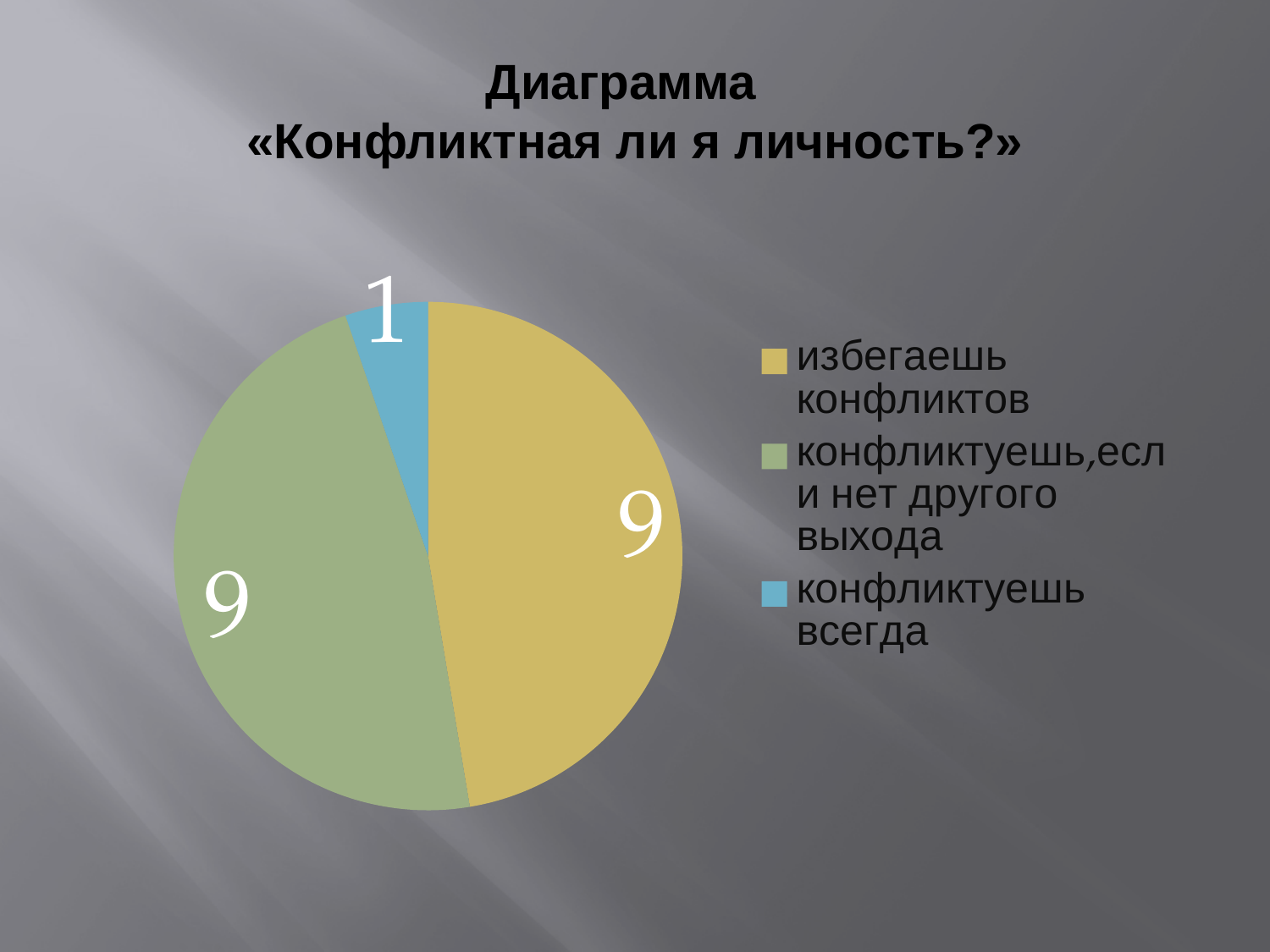

# Диаграмма «Конфликтная ли я личность?»

### Chart

| Category | Продажи |
|---|---|
| избегаешь конфликтов | 9.0 |
| конфликтуешь,если нет другого выхода | 9.0 |
| конфликтуешь всегда | 1.0 |